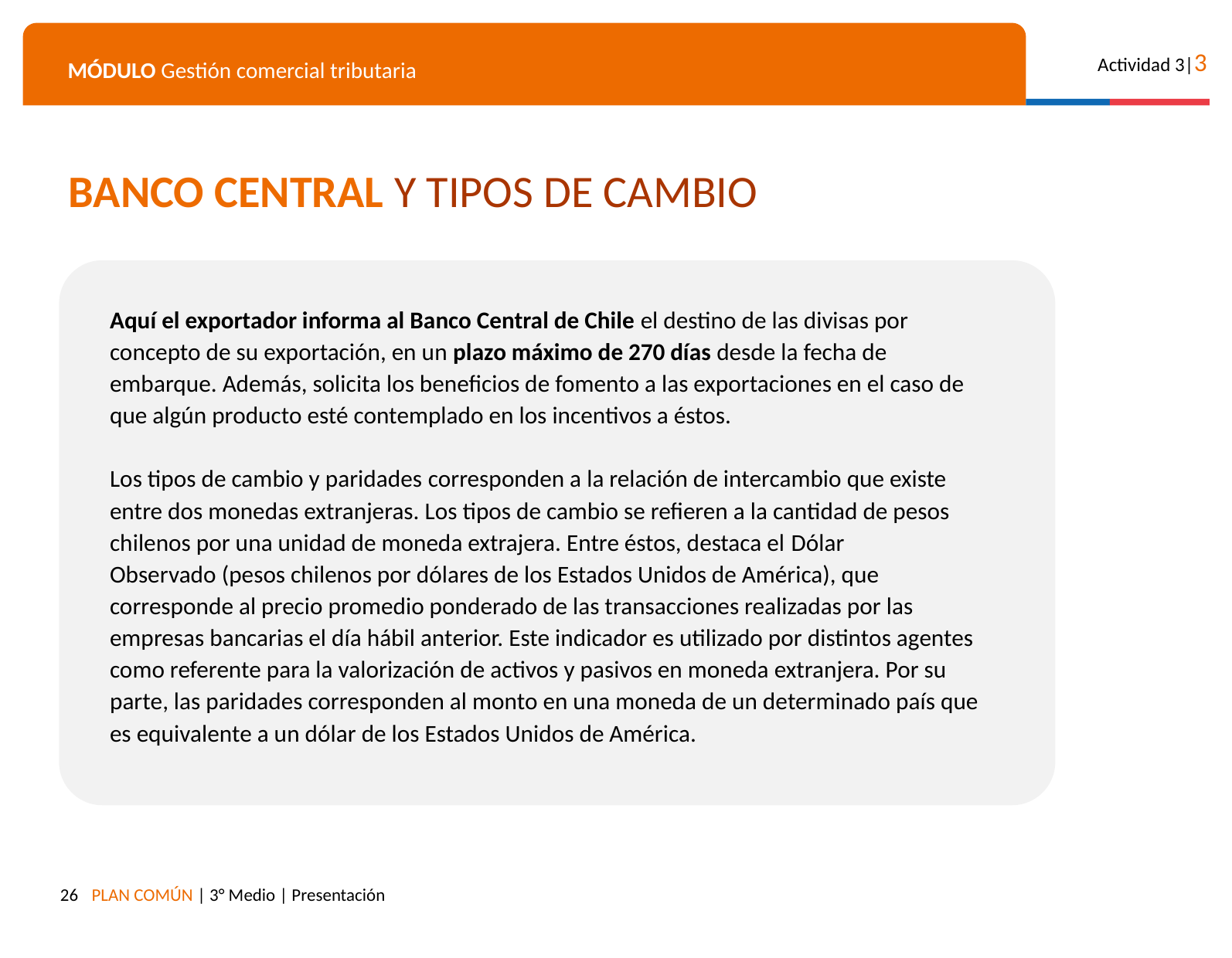

BANCO CENTRAL Y TIPOS DE CAMBIO

Aquí el exportador informa al Banco Central de Chile el destino de las divisas por concepto de su exportación, en un plazo máximo de 270 días desde la fecha de embarque. Además, solicita los beneficios de fomento a las exportaciones en el caso de que algún producto esté contemplado en los incentivos a éstos.

Los tipos de cambio y paridades corresponden a la relación de intercambio que existe entre dos monedas extranjeras. Los tipos de cambio se refieren a la cantidad de pesos chilenos por una unidad de moneda extrajera. Entre éstos, destaca el Dólar Observado (pesos chilenos por dólares de los Estados Unidos de América), que corresponde al precio promedio ponderado de las transacciones realizadas por las empresas bancarias el día hábil anterior. Este indicador es utilizado por distintos agentes como referente para la valorización de activos y pasivos en moneda extranjera. Por su parte, las paridades corresponden al monto en una moneda de un determinado país que es equivalente a un dólar de los Estados Unidos de América.